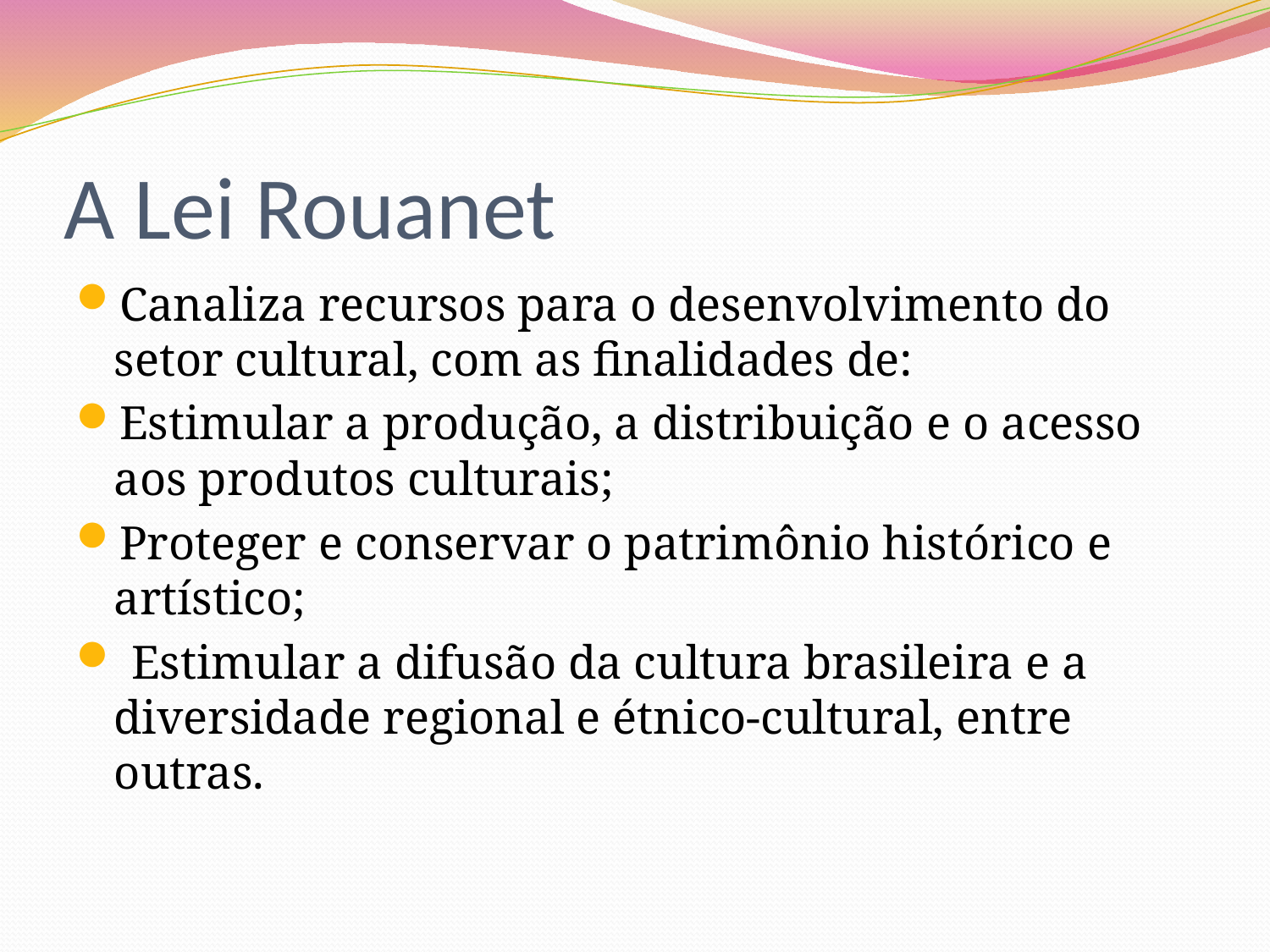

# A Lei Rouanet
Canaliza recursos para o desenvolvimento do setor cultural, com as finalidades de:
Estimular a produção, a distribuição e o acesso aos produtos culturais;
Proteger e conservar o patrimônio histórico e artístico;
 Estimular a difusão da cultura brasileira e a diversidade regional e étnico-cultural, entre outras.